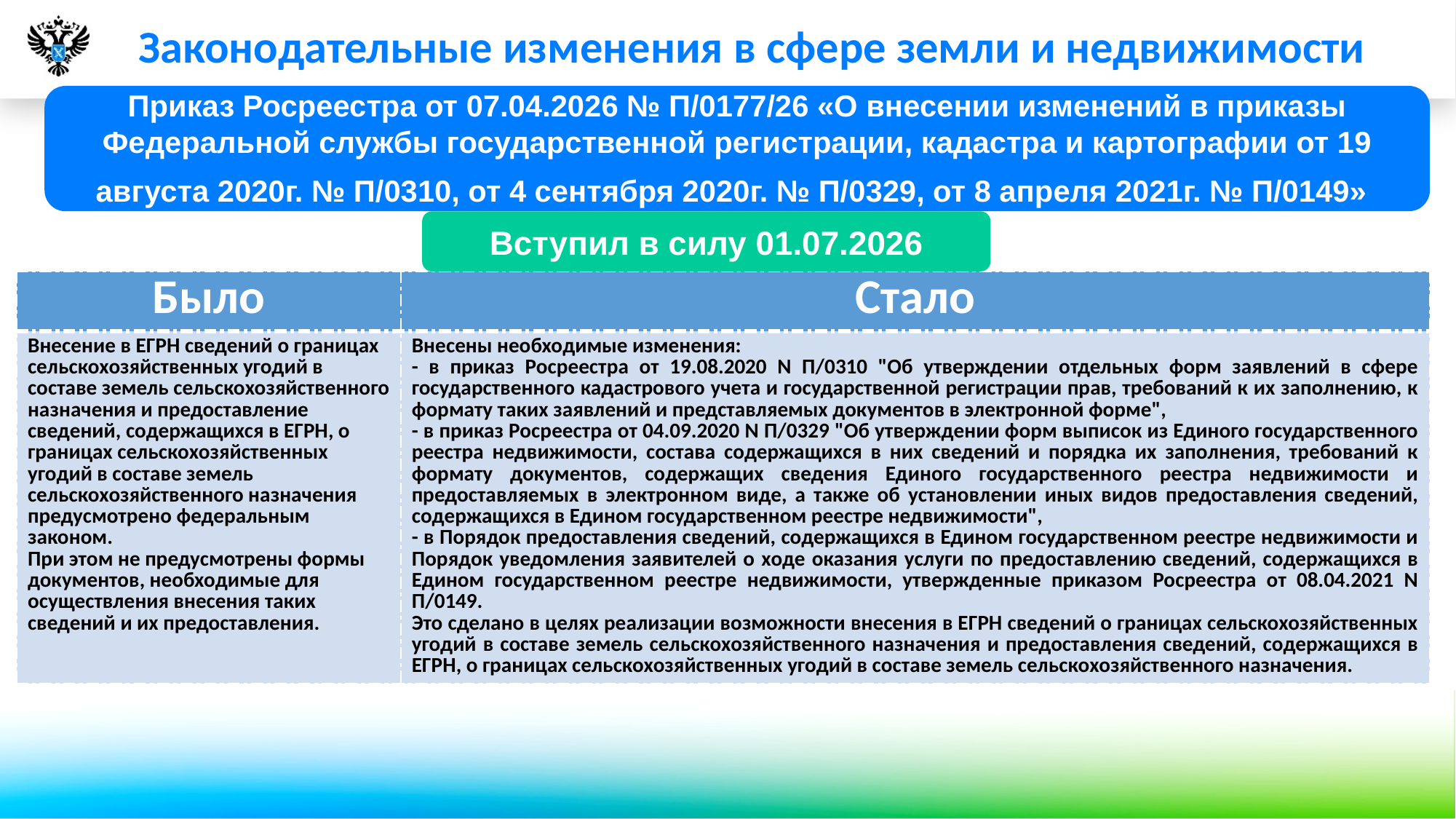

Законодательные изменения в сфере земли и недвижимости
Приказ Росреестра от 07.04.2026 № П/0177/26 «О внесении изменений в приказы Федеральной службы государственной регистрации, кадастра и картографии от 19 августа 2020г. № П/0310, от 4 сентября 2020г. № П/0329, от 8 апреля 2021г. № П/0149»
Вступил в силу 01.07.2026
| Было | Стало |
| --- | --- |
| Внесение в ЕГРН сведений о границах сельскохозяйственных угодий в составе земель сельскохозяйственного назначения и предоставление сведений, содержащихся в ЕГРН, о границах сельскохозяйственных угодий в составе земель сельскохозяйственного назначения предусмотрено федеральным законом. При этом не предусмотрены формы документов, необходимые для осуществления внесения таких сведений и их предоставления. | Внесены необходимые изменения: - в приказ Росреестра от 19.08.2020 N П/0310 "Об утверждении отдельных форм заявлений в сфере государственного кадастрового учета и государственной регистрации прав, требований к их заполнению, к формату таких заявлений и представляемых документов в электронной форме", - в приказ Росреестра от 04.09.2020 N П/0329 "Об утверждении форм выписок из Единого государственного реестра недвижимости, состава содержащихся в них сведений и порядка их заполнения, требований к формату документов, содержащих сведения Единого государственного реестра недвижимости и предоставляемых в электронном виде, а также об установлении иных видов предоставления сведений, содержащихся в Едином государственном реестре недвижимости", - в Порядок предоставления сведений, содержащихся в Едином государственном реестре недвижимости и Порядок уведомления заявителей о ходе оказания услуги по предоставлению сведений, содержащихся в Едином государственном реестре недвижимости, утвержденные приказом Росреестра от 08.04.2021 N П/0149. Это сделано в целях реализации возможности внесения в ЕГРН сведений о границах сельскохозяйственных угодий в составе земель сельскохозяйственного назначения и предоставления сведений, содержащихся в ЕГРН, о границах сельскохозяйственных угодий в составе земель сельскохозяйственного назначения. |
10